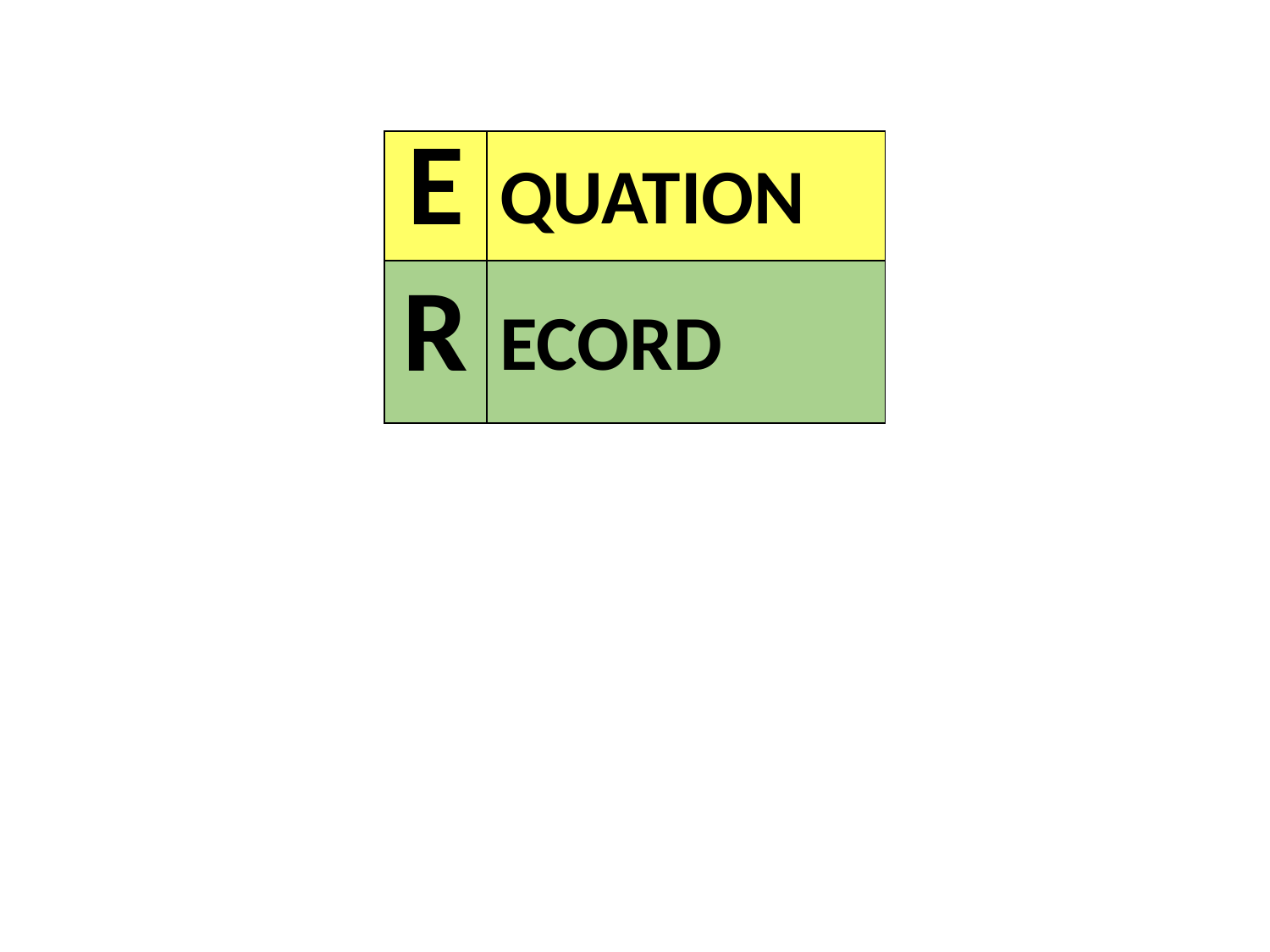

| E | QUATION |
| --- | --- |
| R | ECORD |